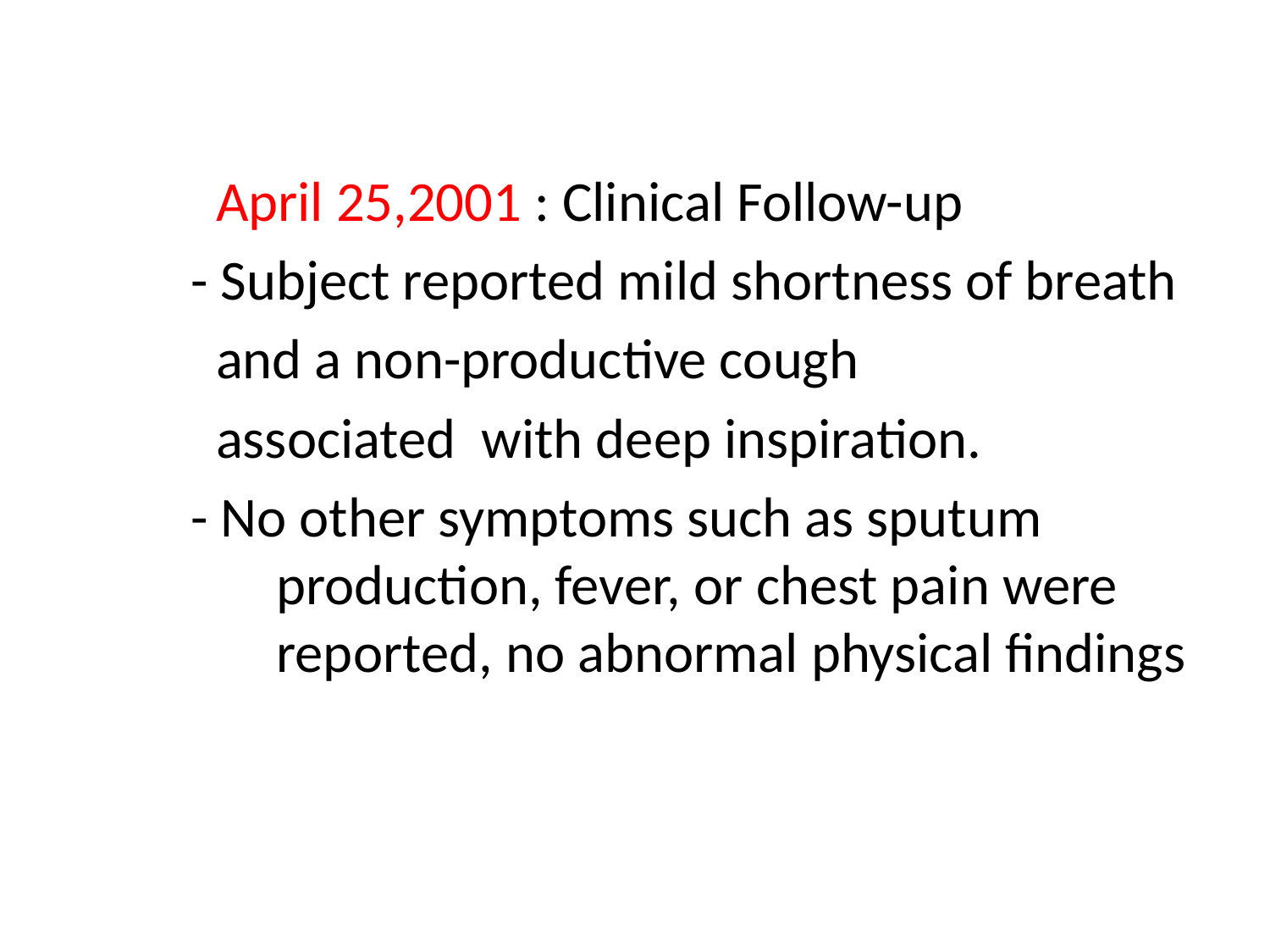

April 25,2001 : Clinical Follow-up
         - Subject reported mild shortness of breath
           and a non-productive cough
           associated  with deep inspiration.
         - No other symptoms such as sputum  	 	  production, fever, or chest pain were   	  reported, no abnormal physical findings